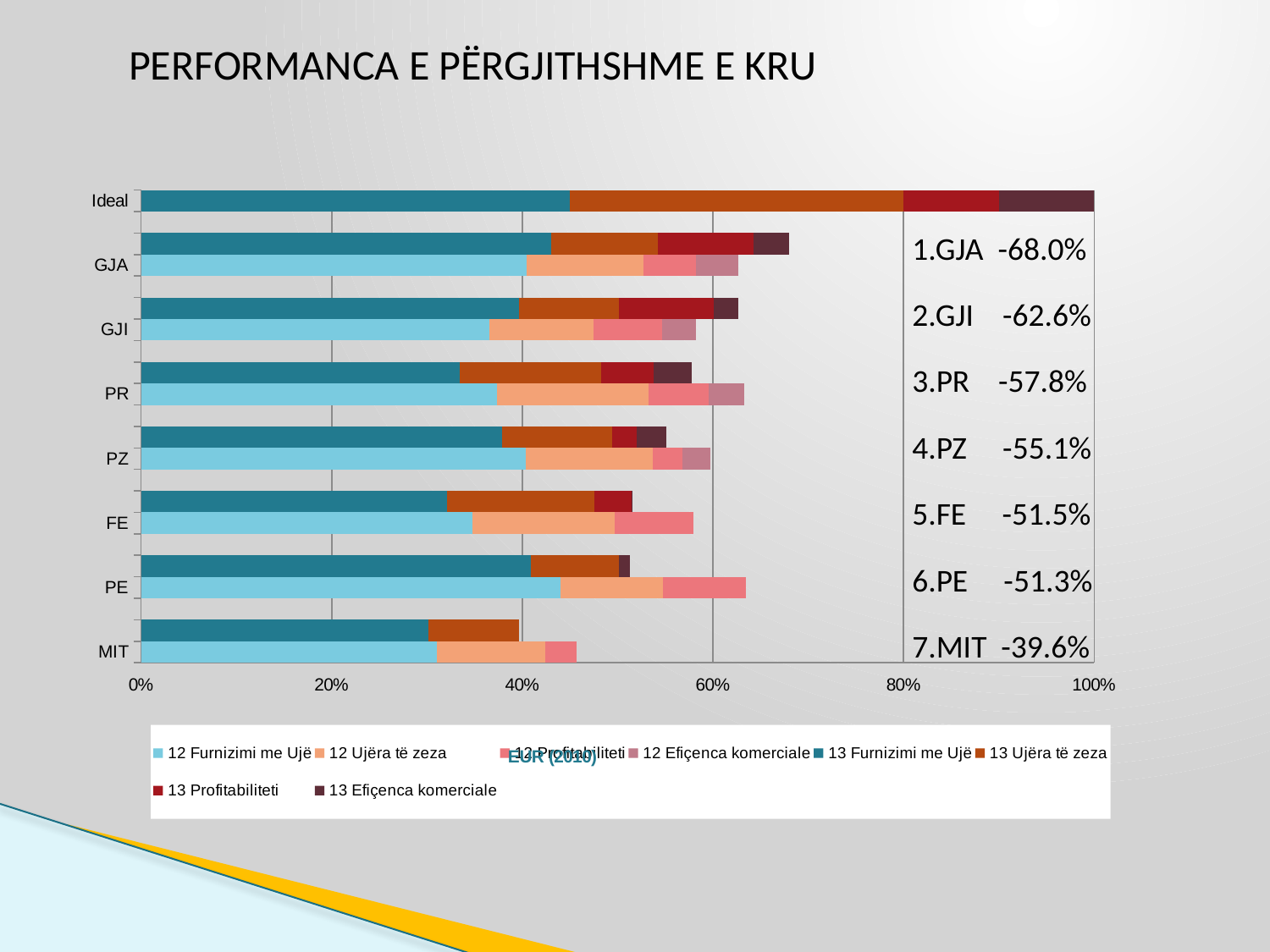

PERFORMANCA E PËRGJITHSHME E KRU

### Chart

| Category | 12 Furnizimi me Ujë | 12 Ujëra të zeza | 12 Profitabiliteti | 12 Efiçenca komerciale | 13 Furnizimi me Ujë | 13 Ujëra të zeza | 13 Profitabiliteti | 13 Efiçenca komerciale |
|---|---|---|---|---|---|---|---|---|
| MIT | 0.31069421171991995 | 0.11320998252445041 | 0.0331262789105108 | 0.0 | None | None | None | None |
|  | None | None | None | None | 0.30108846511908544 | 0.09534274969732852 | 0.0 | 0.0 |
|  | None | None | None | None | None | None | None | None |
| PE | 0.44031782682437076 | 0.10746232016442124 | 0.08691831127492419 | 0.0 | None | None | None | None |
|  | None | None | None | None | 0.4092281558587397 | 0.09244391084167213 | 0.0 | 0.011230525011613156 |
|  | None | None | None | None | None | None | None | None |
| FE | 0.3480785533109736 | 0.14841371874658804 | 0.08295981165921151 | 0.0 | None | None | None | None |
|  | None | None | None | None | 0.32140604918597226 | 0.15426684833013943 | 0.0390535563004038 | 0.00020887349726300827 |
|  | None | None | None | None | None | None | None | None |
| PZ | 0.403409729221874 | 0.1331125310013049 | 0.031792293570051616 | 0.02910000000000001 | None | None | None | None |
|  | None | None | None | None | 0.37914190776490775 | 0.1151550690874817 | 0.0259853637848081 | 0.030631282453195685 |
|  | None | None | None | None | None | None | None | None |
| PR | 0.3732655002492324 | 0.15960835545855445 | 0.062497419480964045 | 0.03750000000000003 | None | None | None | None |
|  | None | None | None | None | 0.3339002207294517 | 0.1489071672279108 | 0.054952329413179034 | 0.040309758673486955 |
|  | None | None | None | None | None | None | None | None |
| GJI | 0.3656571695833483 | 0.10914376321353254 | 0.07231254428599292 | 0.035200000000000044 | None | None | None | None |
|  | None | None | None | None | 0.39649379637282606 | 0.1047292476156855 | 0.1 | 0.025215064580650284 |
|  | None | None | None | None | None | None | None | None |
| GJA | 0.40452094872946576 | 0.12215772656855267 | 0.055499983531361284 | 0.044400000000000134 | None | None | None | None |
|  | None | None | None | None | 0.43022584914364725 | 0.11217267827529179 | 0.1 | 0.03764717667065705 |
|  | None | None | None | None | None | None | None | None |
| Ideal | None | None | None | None | 0.45 | 0.3500000000000003 | 0.1 | 0.1 |
1.GJA  -68.0%
2.GJI    -62.6%
3.PR    -57.8%
4.PZ     -55.1%
5.FE     -51.5%
6.PE     -51.3%
7.MIT  -39.6%